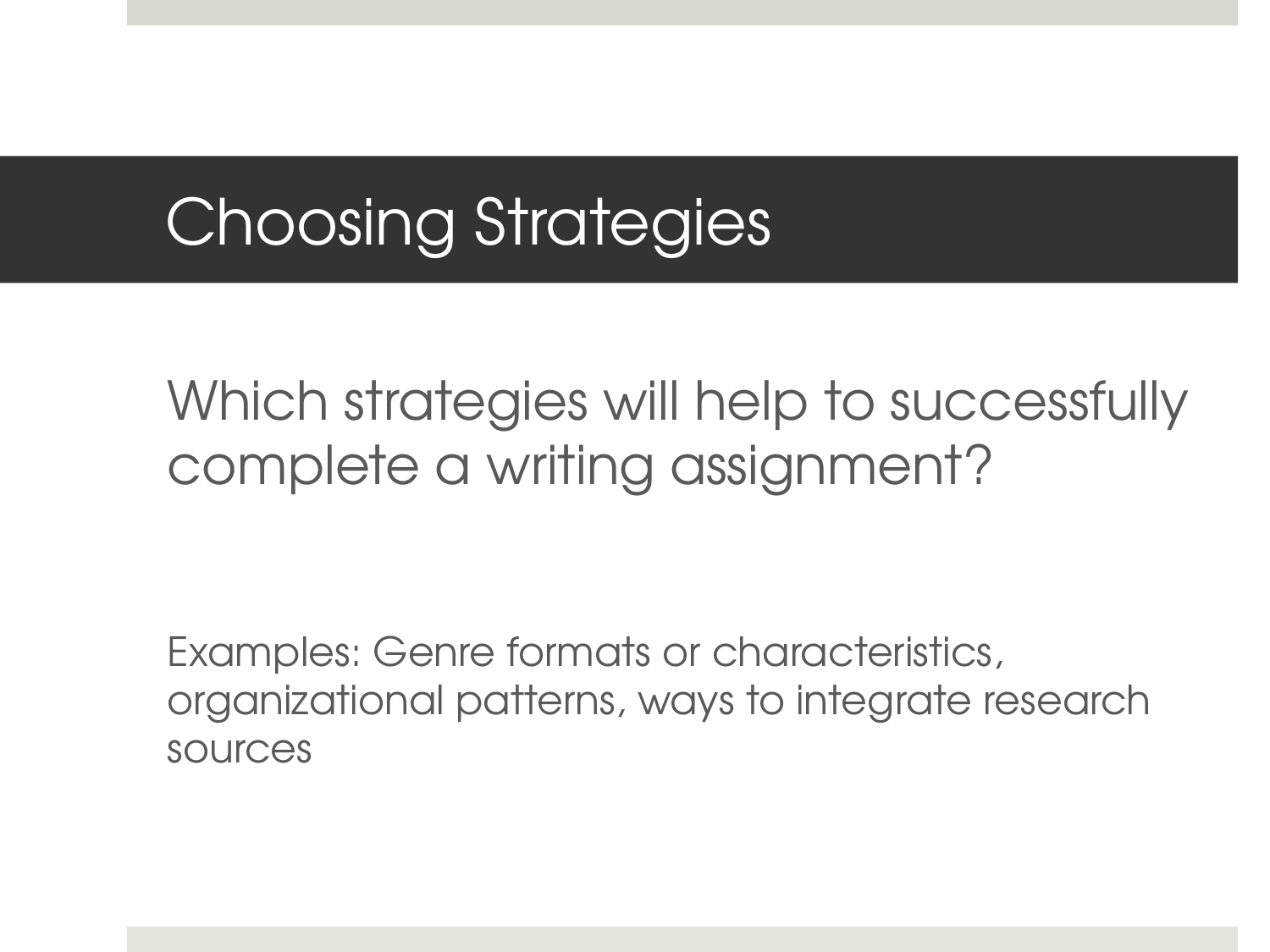

# Choosing Strategies
Which strategies will help to successfully complete a writing assignment?

Examples: Genre formats or characteristics, organizational patterns, ways to integrate research sources